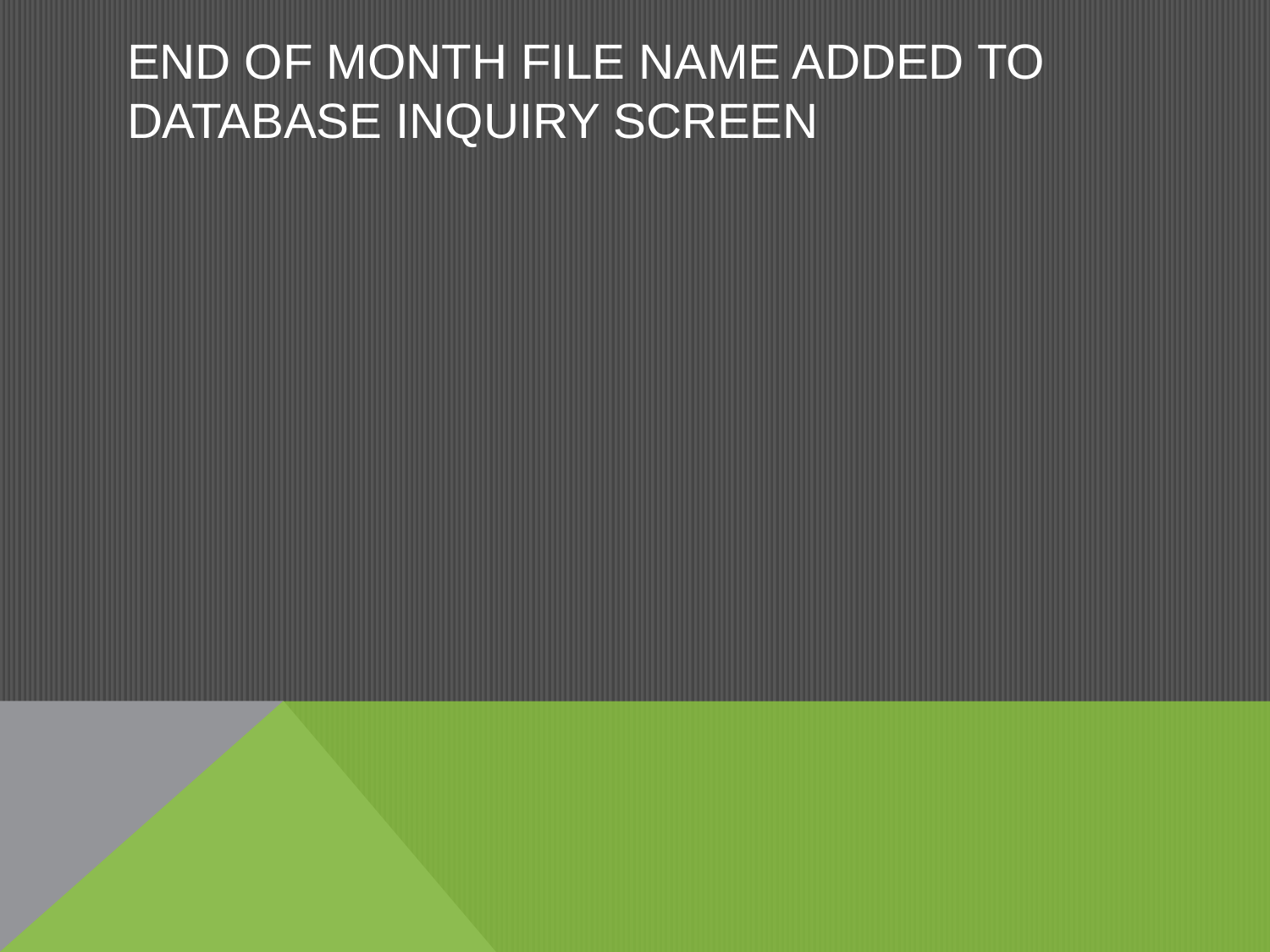

# End of Month File Name Added to Database Inquiry Screen